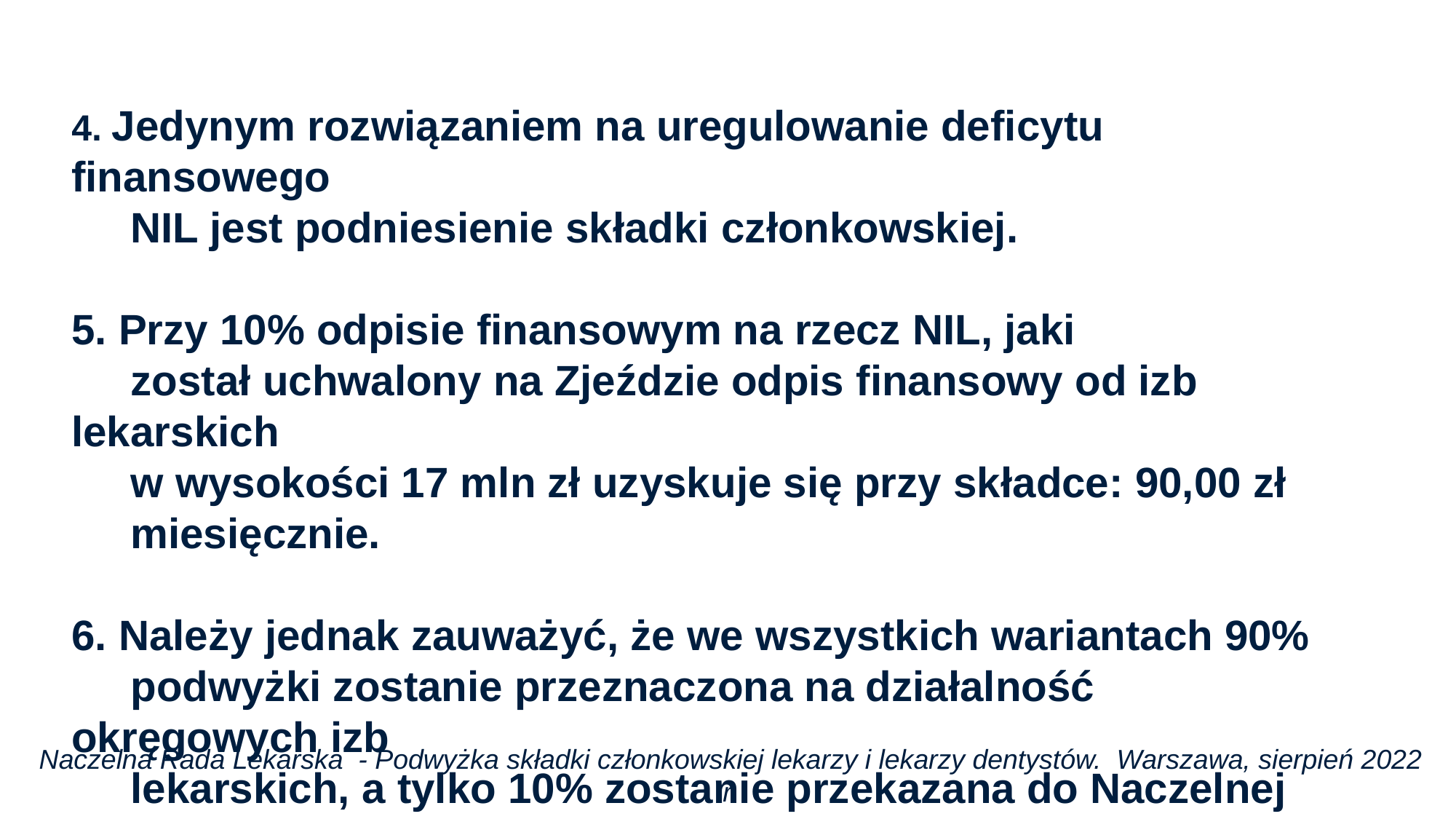

4. Jedynym rozwiązaniem na uregulowanie deficytu finansowego
     NIL jest podniesienie składki członkowskiej.

 Przy 10% odpisie finansowym na rzecz NIL, jaki
     został uchwalony na Zjeździe odpis finansowy od izb lekarskich
     w wysokości 17 mln zł uzyskuje się przy składce: 90,00 zł
     miesięcznie.

6. Należy jednak zauważyć, że we wszystkich wariantach 90%
     podwyżki zostanie przeznaczona na działalność okręgowych izb
     lekarskich, a tylko 10% zostanie przekazana do Naczelnej Izby
     Lekarskiej w ramach odpisu finansowego.
Lorem ipsum dolor sit amet, consectetur adipiscing elit, sed do eiusmod tempor incididunt ut labore et dolore magna aliqua. Ut enim ad minim veniam.
Naczelna Rada Lekarska  - Podwyżka składki członkowskiej lekarzy i lekarzy dentystów.  Warszawa, sierpień 2022 r.